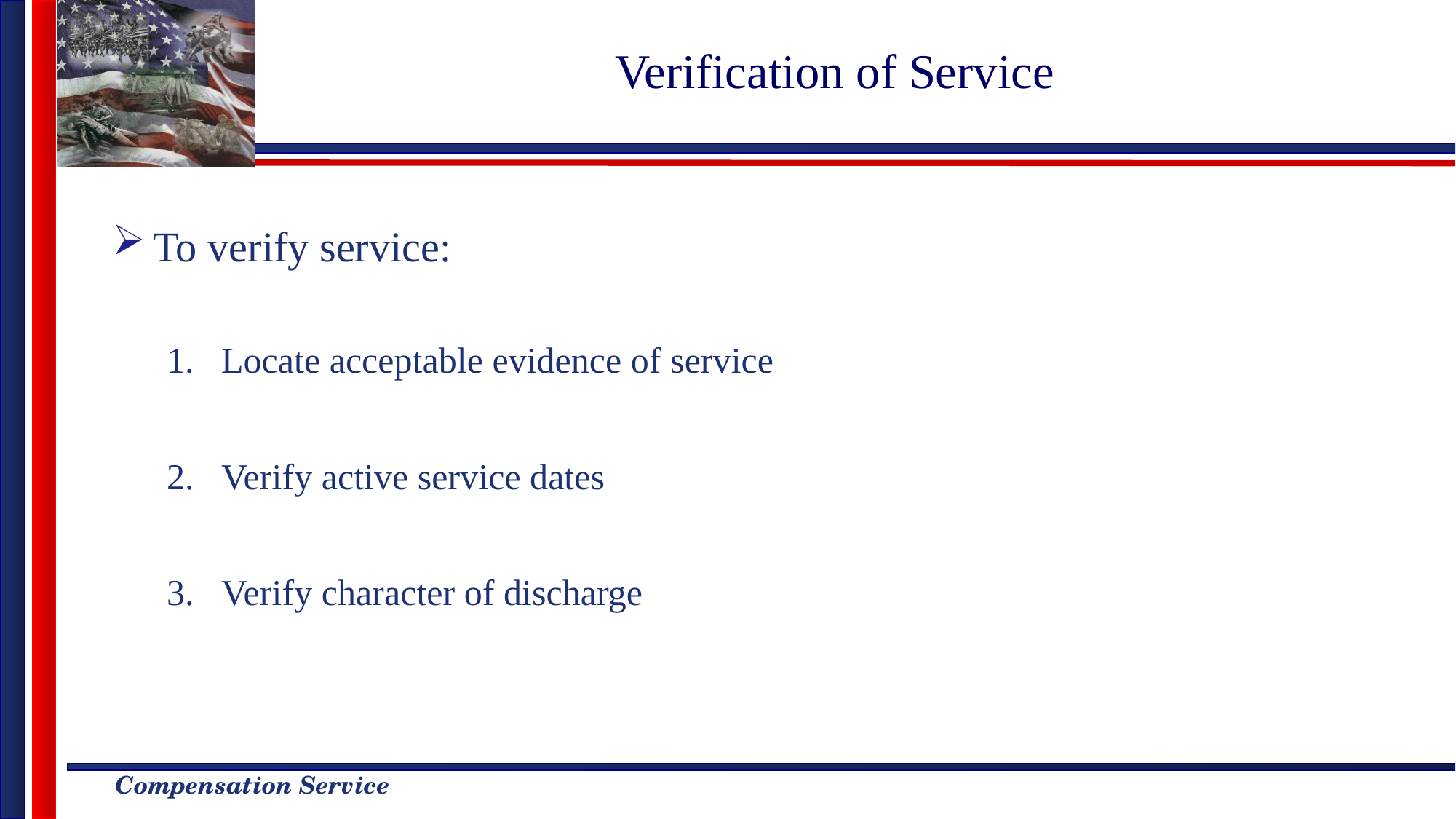

# Verification of Service
To verify service:

Locate acceptable evidence of service

Verify active service dates

Verify character of discharge